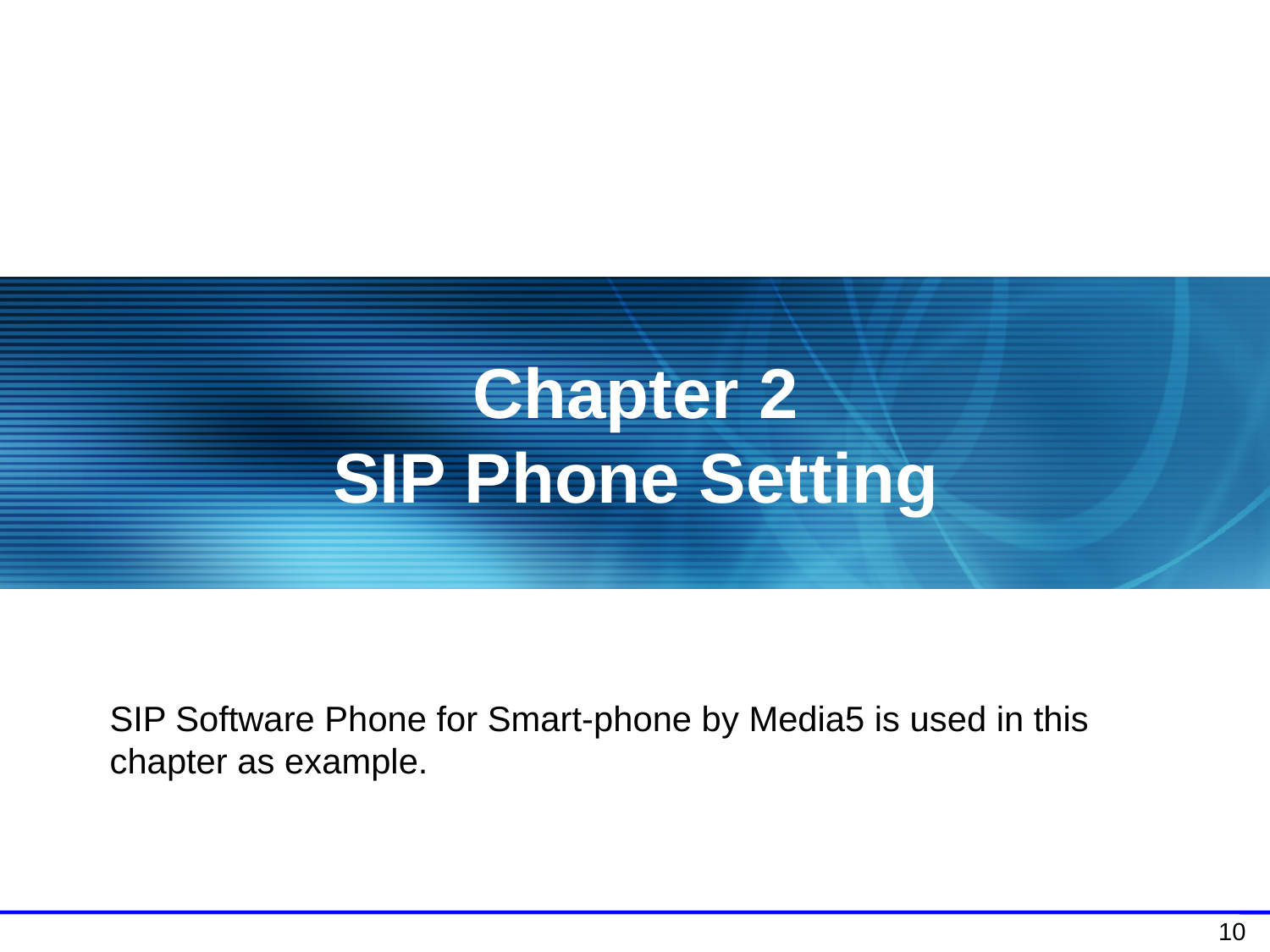

Chapter 2
SIP Phone Setting
SIP Software Phone for Smart-phone by Media5 is used in this chapter as example.